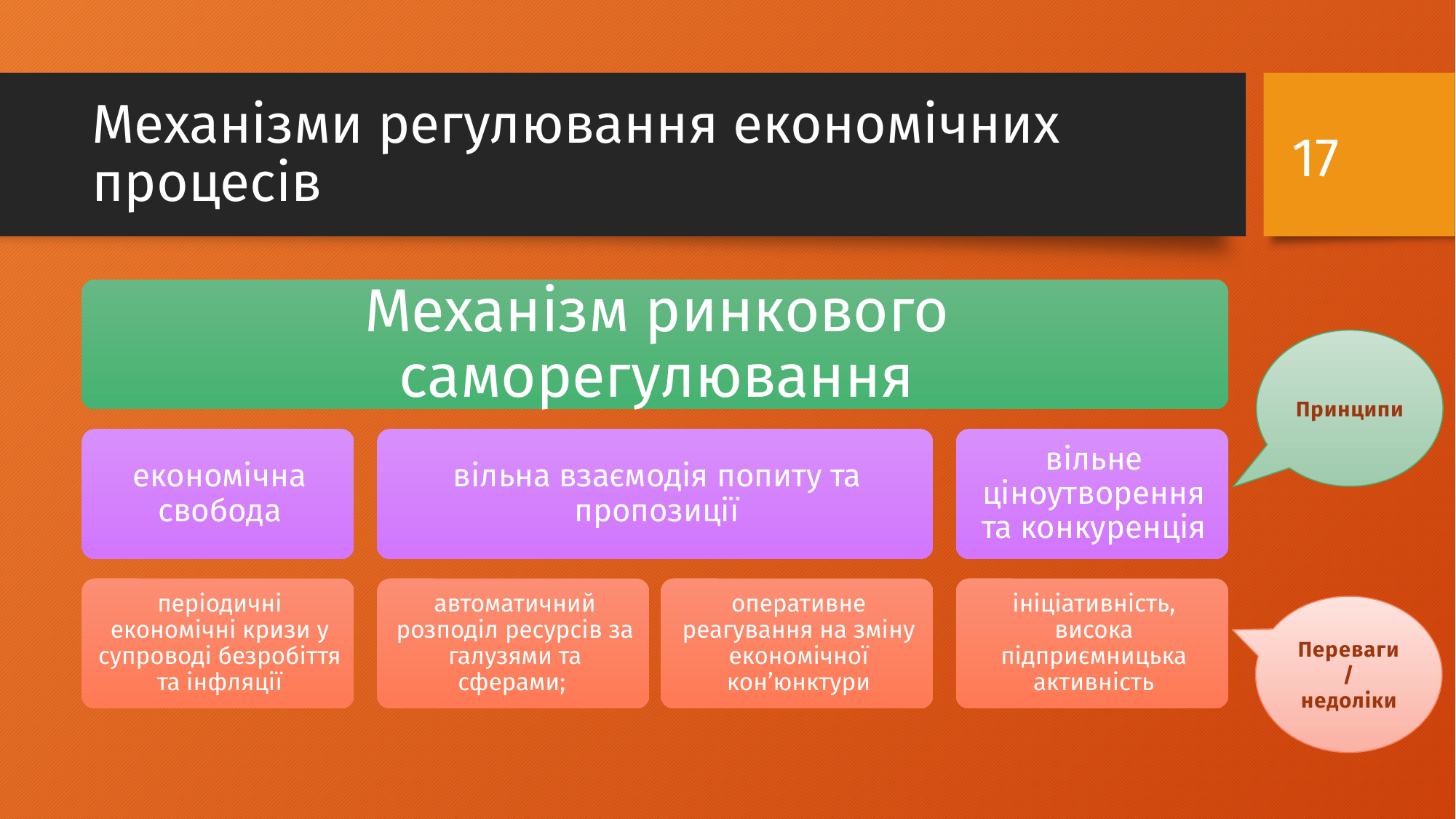

17
# Механізми регулювання економічних процесів
Механізм ринкового саморегулювання
економічна свобода
періодичні економічні кризи у супроводі безробіття та інфляції
вільна взаємодія попиту та пропозиції
автоматичний розподіл ресурсів за галузями та сферами;
оперативне реагування на зміну економічної кон’юнктури
вільне ціноутворення та конкуренція
ініціативність, висока підприємницька активність
Принципи
Переваги/ недоліки